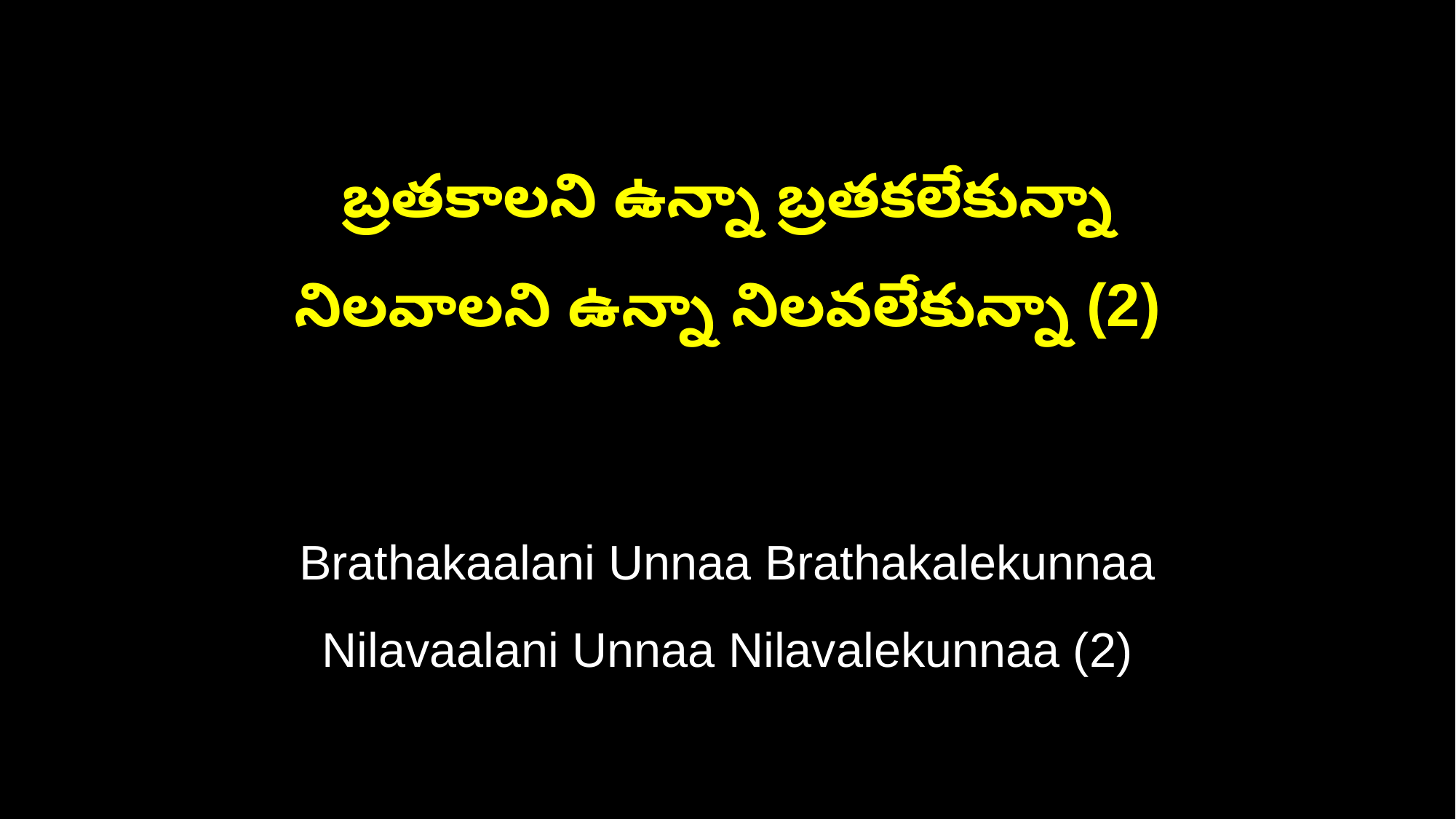

బ్రతకాలని ఉన్నా బ్రతకలేకున్నా
నిలవాలని ఉన్నా నిలవలేకున్నా (2)
Brathakaalani Unnaa Brathakalekunnaa
Nilavaalani Unnaa Nilavalekunnaa (2)